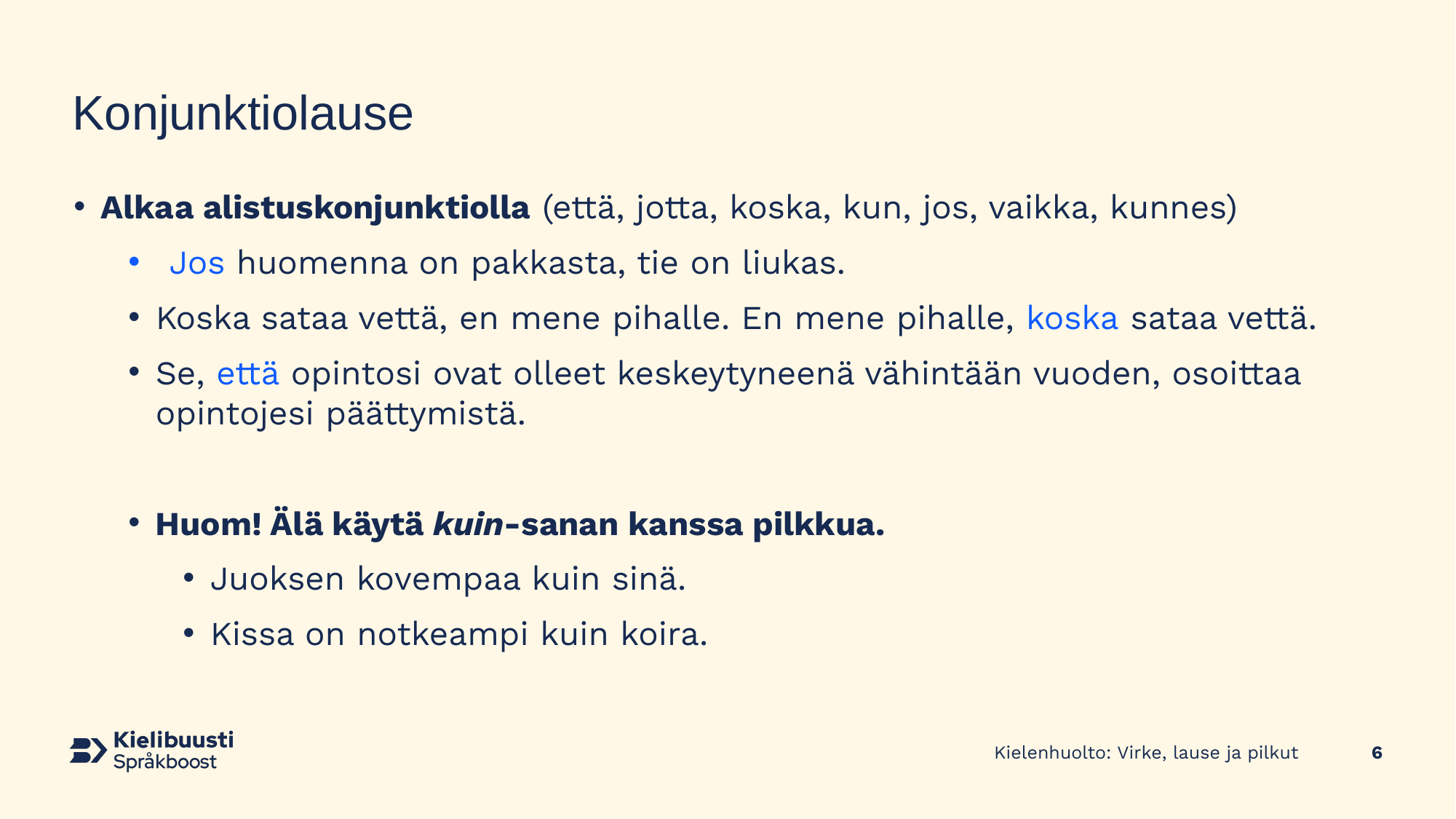

# Konjunktiolause
Alkaa alistuskonjunktiolla (että, jotta, koska, kun, jos, vaikka, kunnes)
Jos huomenna on pakkasta, tie on liukas.
Koska sataa vettä, en mene pihalle. En mene pihalle, koska sataa vettä.
Se, että opintosi ovat olleet keskeytyneenä vähintään vuoden, osoittaa opintojesi päättymistä.

Huom! Älä käytä kuin-sanan kanssa pilkkua.
Juoksen kovempaa kuin sinä.
Kissa on notkeampi kuin koira.
Kielenhuolto: Virke, lause ja pilkut
6